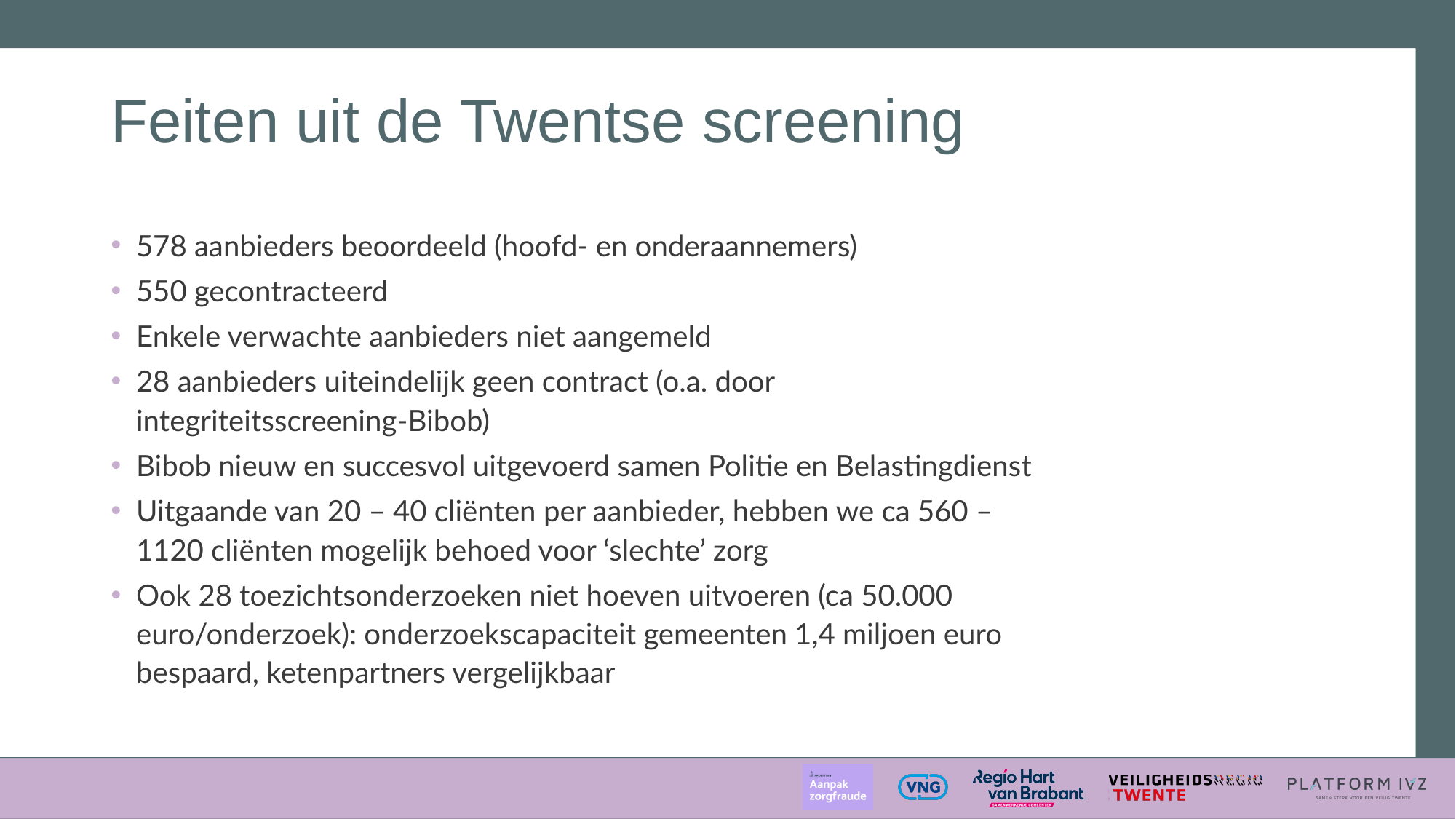

# Feiten uit de Twentse screening
578 aanbieders beoordeeld (hoofd- en onderaannemers)
550 gecontracteerd
Enkele verwachte aanbieders niet aangemeld
28 aanbieders uiteindelijk geen contract (o.a. door integriteitsscreening-Bibob)
Bibob nieuw en succesvol uitgevoerd samen Politie en Belastingdienst
Uitgaande van 20 – 40 cliënten per aanbieder, hebben we ca 560 – 1120 cliënten mogelijk behoed voor ‘slechte’ zorg
Ook 28 toezichtsonderzoeken niet hoeven uitvoeren (ca 50.000 euro/onderzoek): onderzoekscapaciteit gemeenten 1,4 miljoen euro bespaard, ketenpartners vergelijkbaar